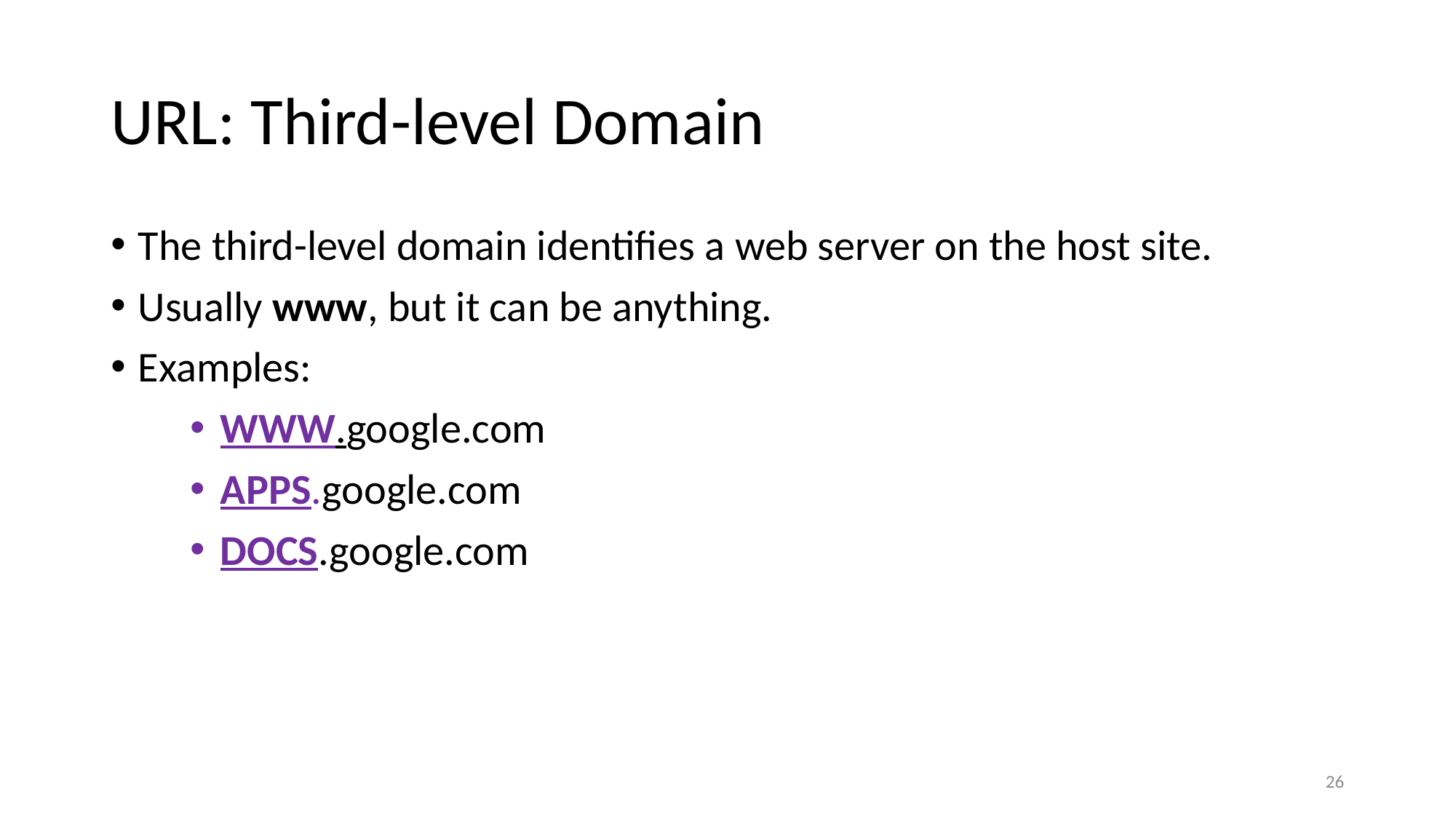

# URL: Third-level Domain
The third-level domain identifies a web server on the host site.
Usually www, but it can be anything.
Examples:
WWW.google.com
APPS.google.com
DOCS.google.com
26